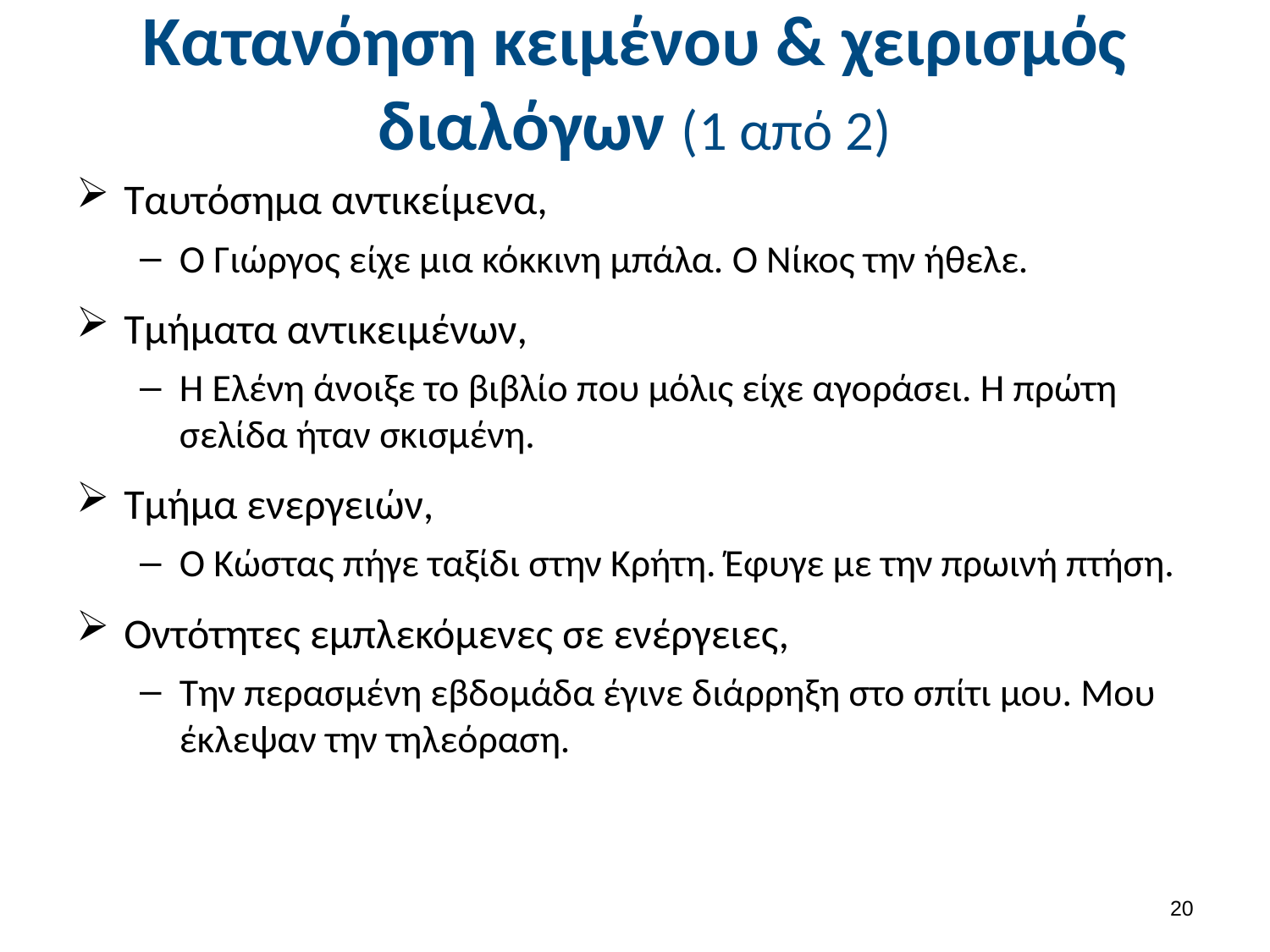

# Κατανόηση κειμένου & χειρισμός διαλόγων (1 από 2)
Ταυτόσημα αντικείμενα,
Ο Γιώργος είχε μια κόκκινη μπάλα. Ο Νίκος την ήθελε.
Τμήματα αντικειμένων,
Η Ελένη άνοιξε το βιβλίο που μόλις είχε αγοράσει. Η πρώτη σελίδα ήταν σκισμένη.
Τμήμα ενεργειών,
Ο Κώστας πήγε ταξίδι στην Κρήτη. Έφυγε με την πρωινή πτήση.
Οντότητες εμπλεκόμενες σε ενέργειες,
Την περασμένη εβδομάδα έγινε διάρρηξη στο σπίτι μου. Μου έκλεψαν την τηλεόραση.
20